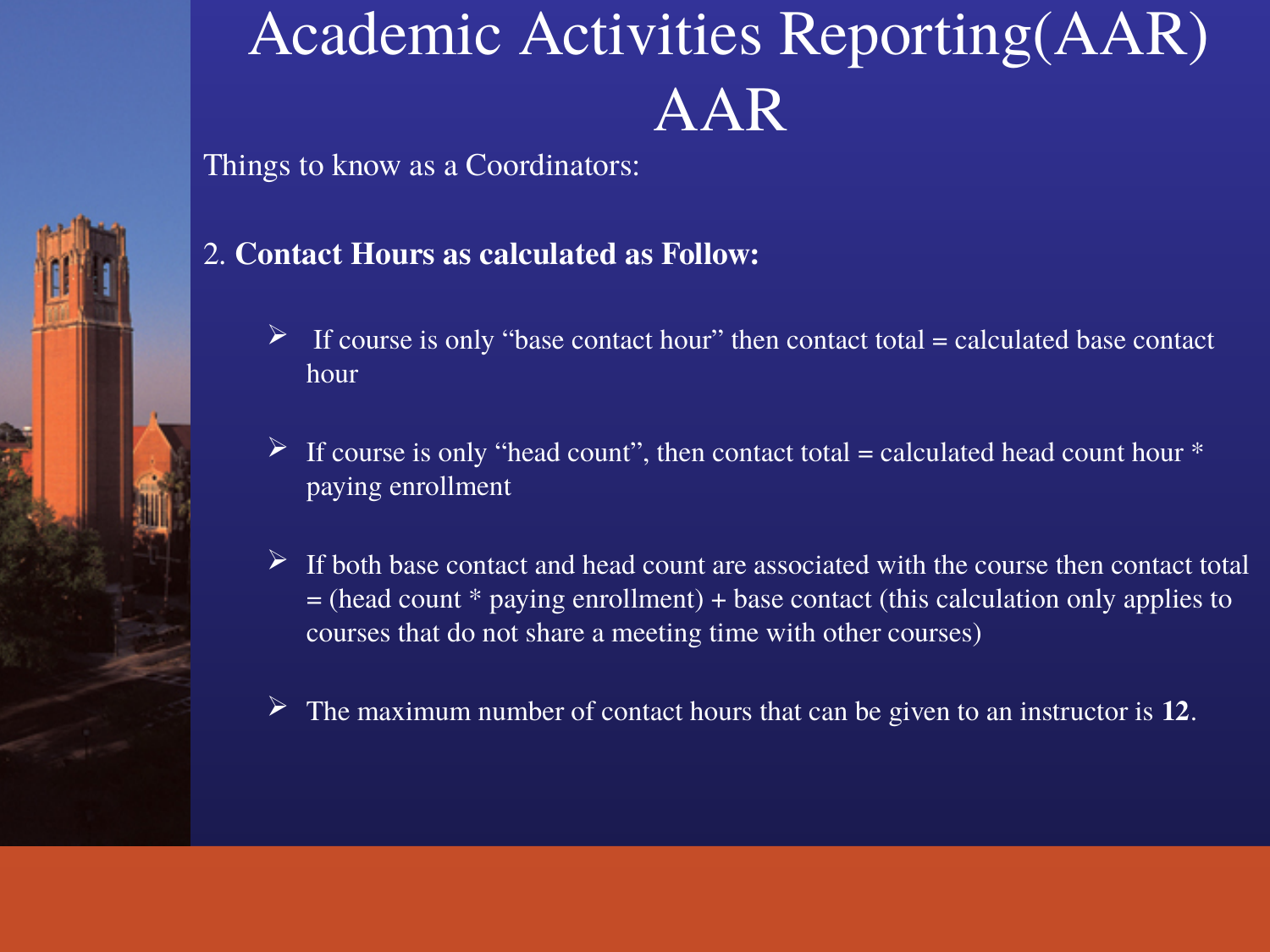

# Academic Activities Reporting(AAR) AAR
Things to know as a Coordinators:

2. Contact Hours as calculated as Follow:

 If course is only “base contact hour” then contact total = calculated base contact hour

If course is only “head count”, then contact total = calculated head count hour * paying enrollment

If both base contact and head count are associated with the course then contact total = (head count * paying enrollment) + base contact (this calculation only applies to courses that do not share a meeting time with other courses)

The maximum number of contact hours that can be given to an instructor is 12.